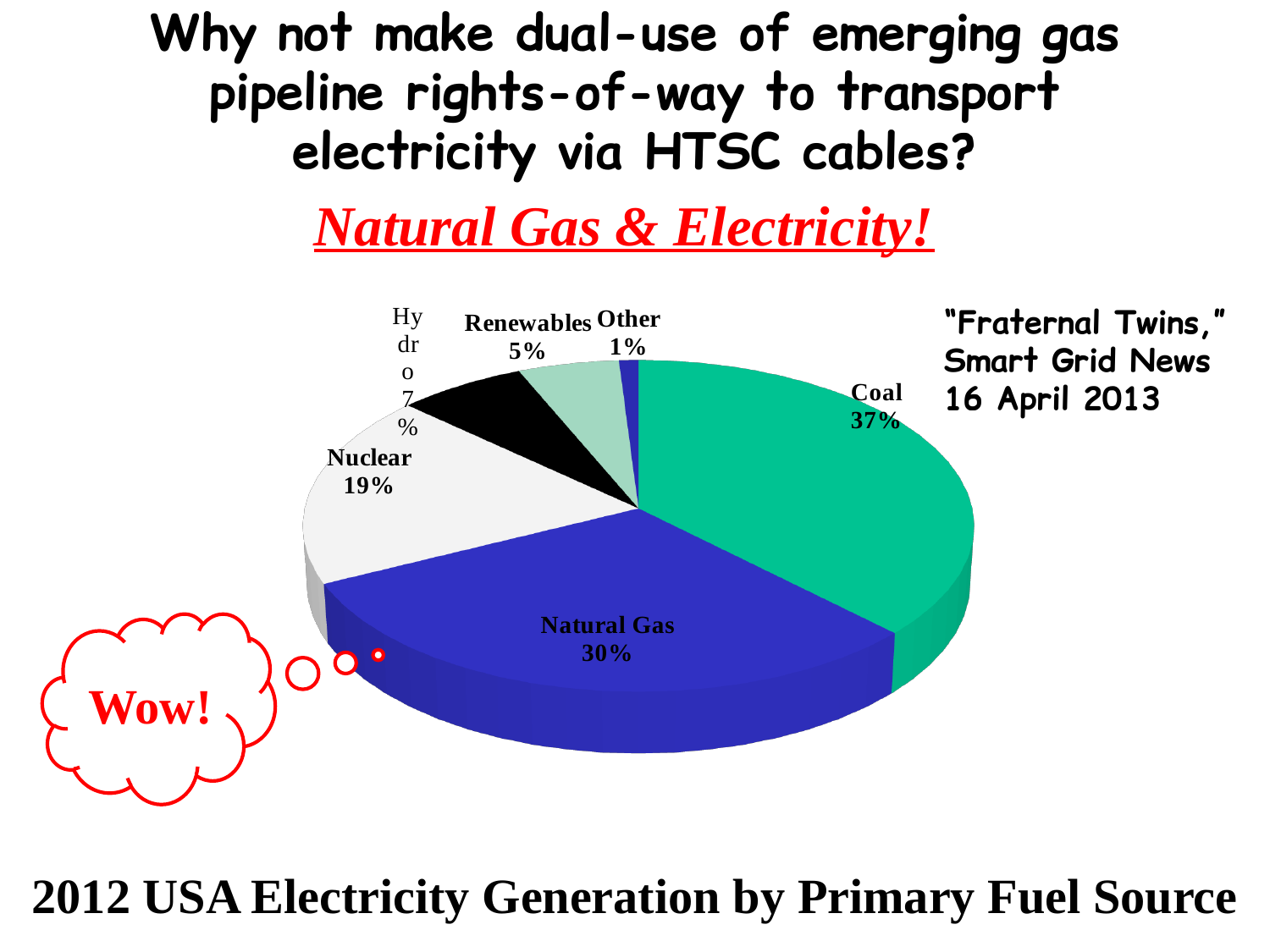

# Why not make dual-use of emerging gas pipeline rights-of-way to transport electricity via HTSC cables?
Natural Gas & Electricity!

[unsupported chart]

“Fraternal Twins,”
Smart Grid News
16 April 2013
Wow!
2012 USA Electricity Generation by Primary Fuel Source